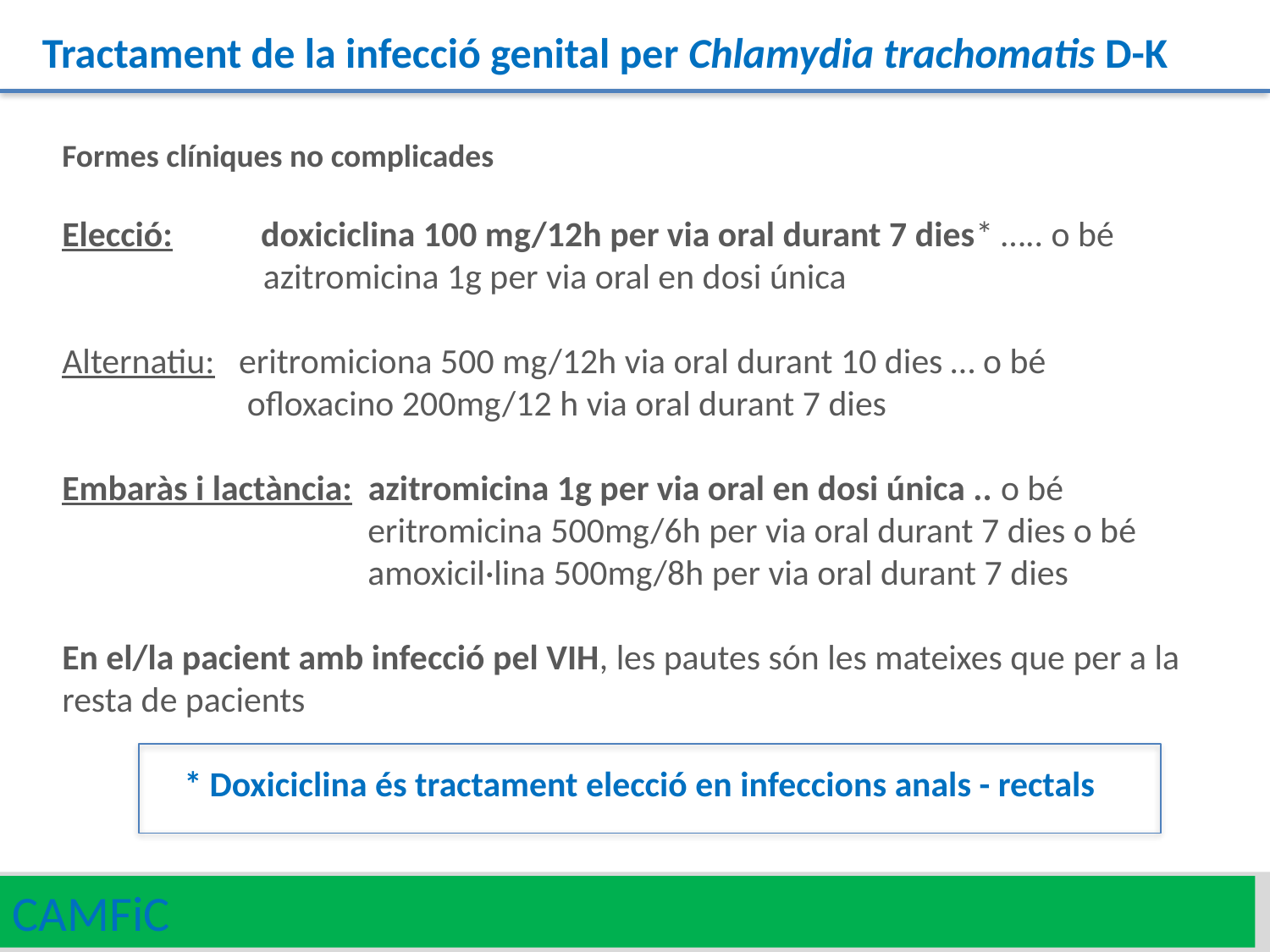

Tractament de la infecció genital per Chlamydia trachomatis D-K
Formes clíniques no complicades

Elecció:           doxiciclina 100 mg/12h per via oral durant 7 dies* ….. o bé
                         azitromicina 1g per via oral en dosi única

Alternatiu:   eritromiciona 500 mg/12h via oral durant 10 dies … o bé
                       ofloxacino 200mg/12 h via oral durant 7 dies

Embaràs i lactància:  azitromicina 1g per via oral en dosi única .. o bé
                                      eritromicina 500mg/6h per via oral durant 7 dies o bé
                                      amoxicil·lina 500mg/8h per via oral durant 7 dies

En el/la pacient amb infecció pel VIH, les pautes són les mateixes que per a la resta de pacients

* Doxiciclina és tractament elecció en infeccions anals - rectals

CAMFiC
25